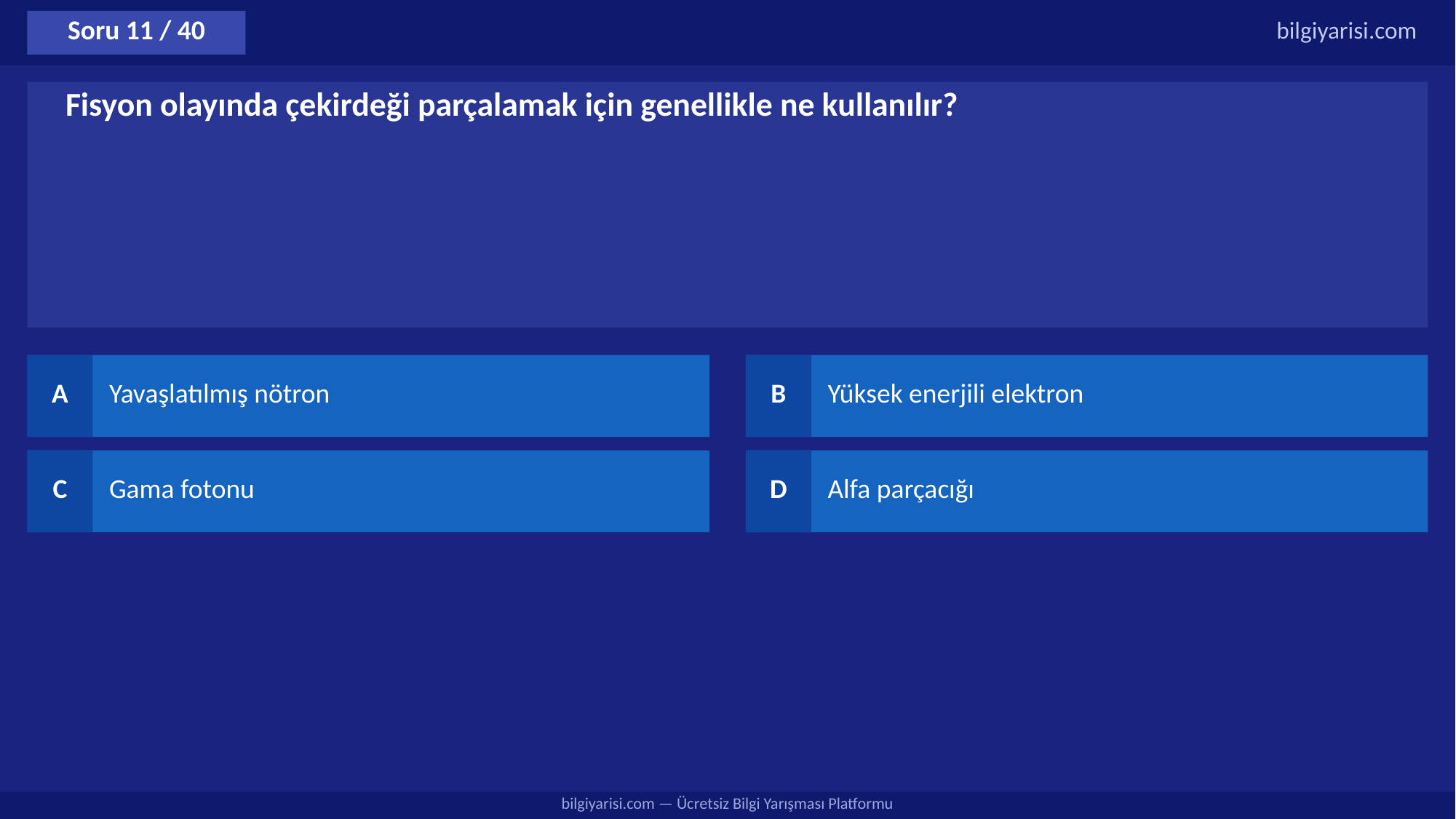

Soru 11 / 40
bilgiyarisi.com

Fisyon olayında çekirdeği parçalamak için genellikle ne kullanılır?

A
Yavaşlatılmış nötron

B
Yüksek enerjili elektron

C
Gama fotonu

D
Alfa parçacığı
bilgiyarisi.com — Ücretsiz Bilgi Yarışması Platformu